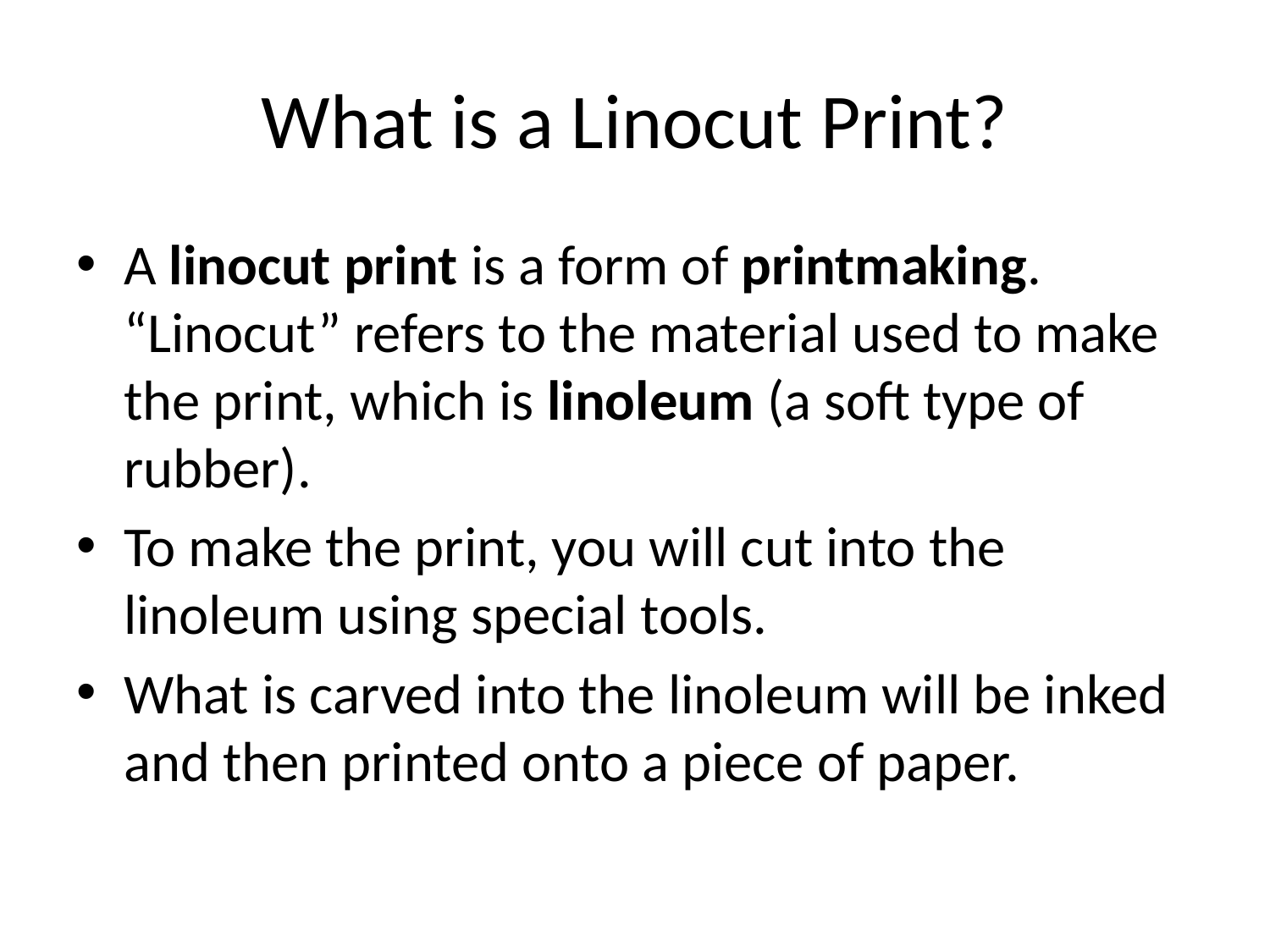

# What is a Linocut Print?
A linocut print is a form of printmaking. “Linocut” refers to the material used to make the print, which is linoleum (a soft type of rubber).
To make the print, you will cut into the linoleum using special tools.
What is carved into the linoleum will be inked and then printed onto a piece of paper.